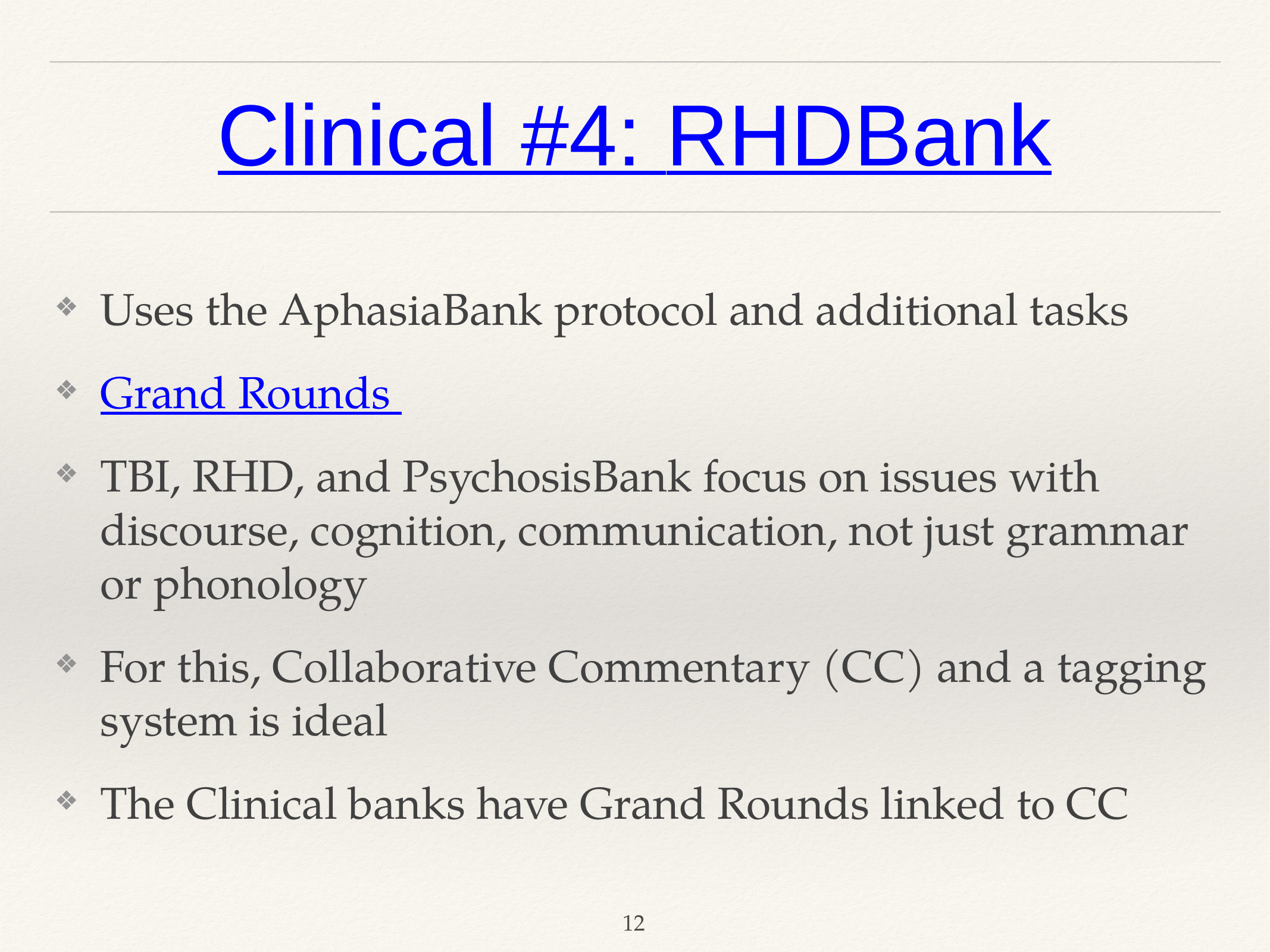

# Clinical #4: RHDBank
Uses the AphasiaBank protocol and additional tasks
Grand Rounds
TBI, RHD, and PsychosisBank focus on issues with discourse, cognition, communication, not just grammar or phonology
For this, Collaborative Commentary (CC) and a tagging system is ideal
The Clinical banks have Grand Rounds linked to CC
12